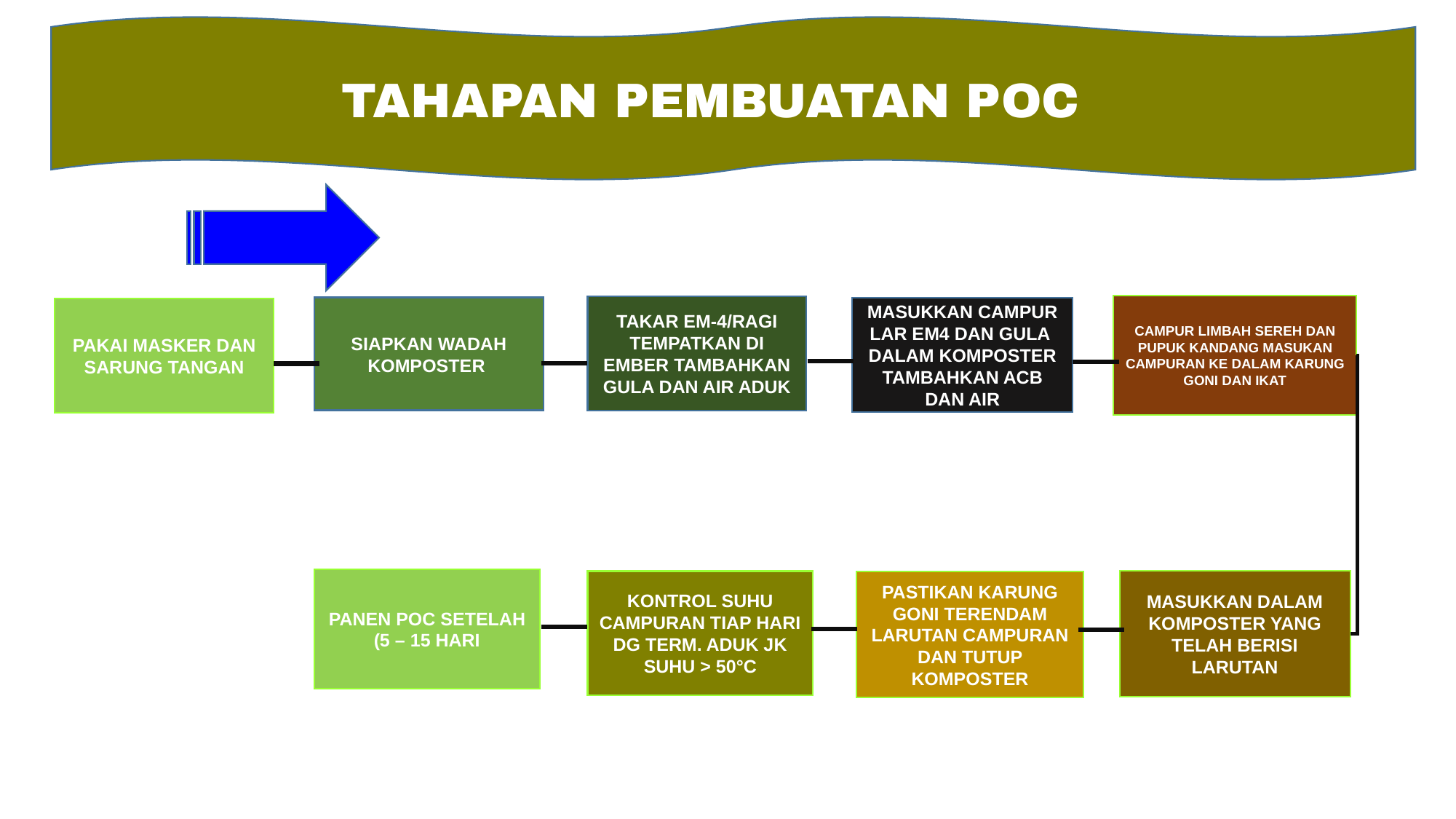

TAHAPAN PEMBUATAN POC

CAMPUR LIMBAH SEREH DAN PUPUK KANDANG MASUKAN CAMPURAN KE DALAM KARUNG GONI DAN IKAT
TAKAR EM-4/RAGI TEMPATKAN DI EMBER TAMBAHKAN GULA DAN AIR ADUK
SIAPKAN WADAH KOMPOSTER
MASUKKAN CAMPUR
LAR EM4 DAN GULA
DALAM KOMPOSTER TAMBAHKAN ACB DAN AIR
PAKAI MASKER DAN SARUNG TANGAN

PANEN POC SETELAH (5 – 15 HARI
MASUKKAN DALAM KOMPOSTER YANG TELAH BERISI LARUTAN
KONTROL SUHU CAMPURAN TIAP HARI DG TERM. ADUK JK SUHU > 50°C
PASTIKAN KARUNG GONI TERENDAM LARUTAN CAMPURAN DAN TUTUP KOMPOSTER